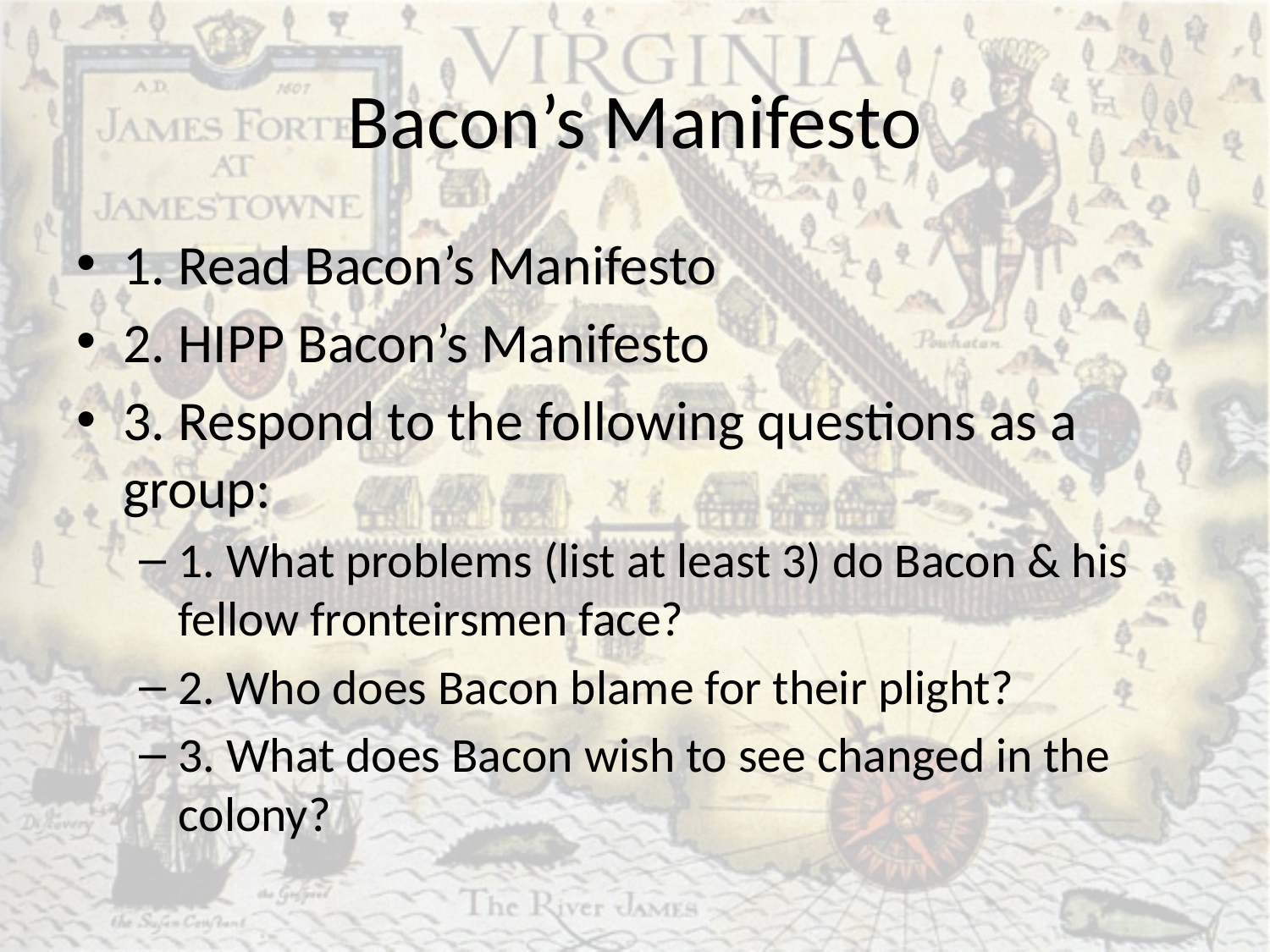

# Bacon’s Manifesto
1. Read Bacon’s Manifesto
2. HIPP Bacon’s Manifesto
3. Respond to the following questions as a group:
1. What problems (list at least 3) do Bacon & his fellow fronteirsmen face?
2. Who does Bacon blame for their plight?
3. What does Bacon wish to see changed in the colony?